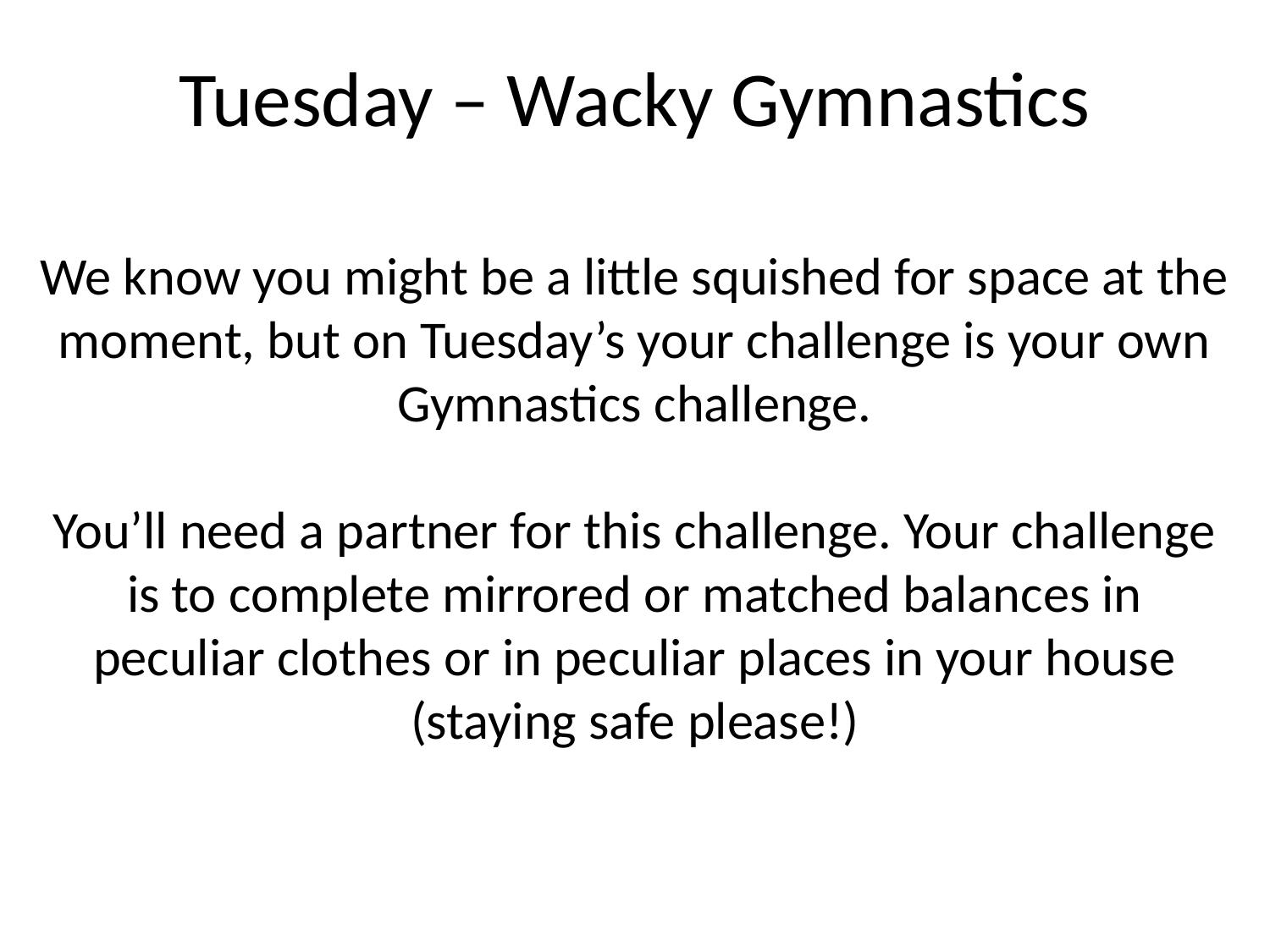

# Tuesday – Wacky Gymnastics
We know you might be a little squished for space at the moment, but on Tuesday’s your challenge is your own Gymnastics challenge.

You’ll need a partner for this challenge. Your challenge is to complete mirrored or matched balances in peculiar clothes or in peculiar places in your house (staying safe please!)